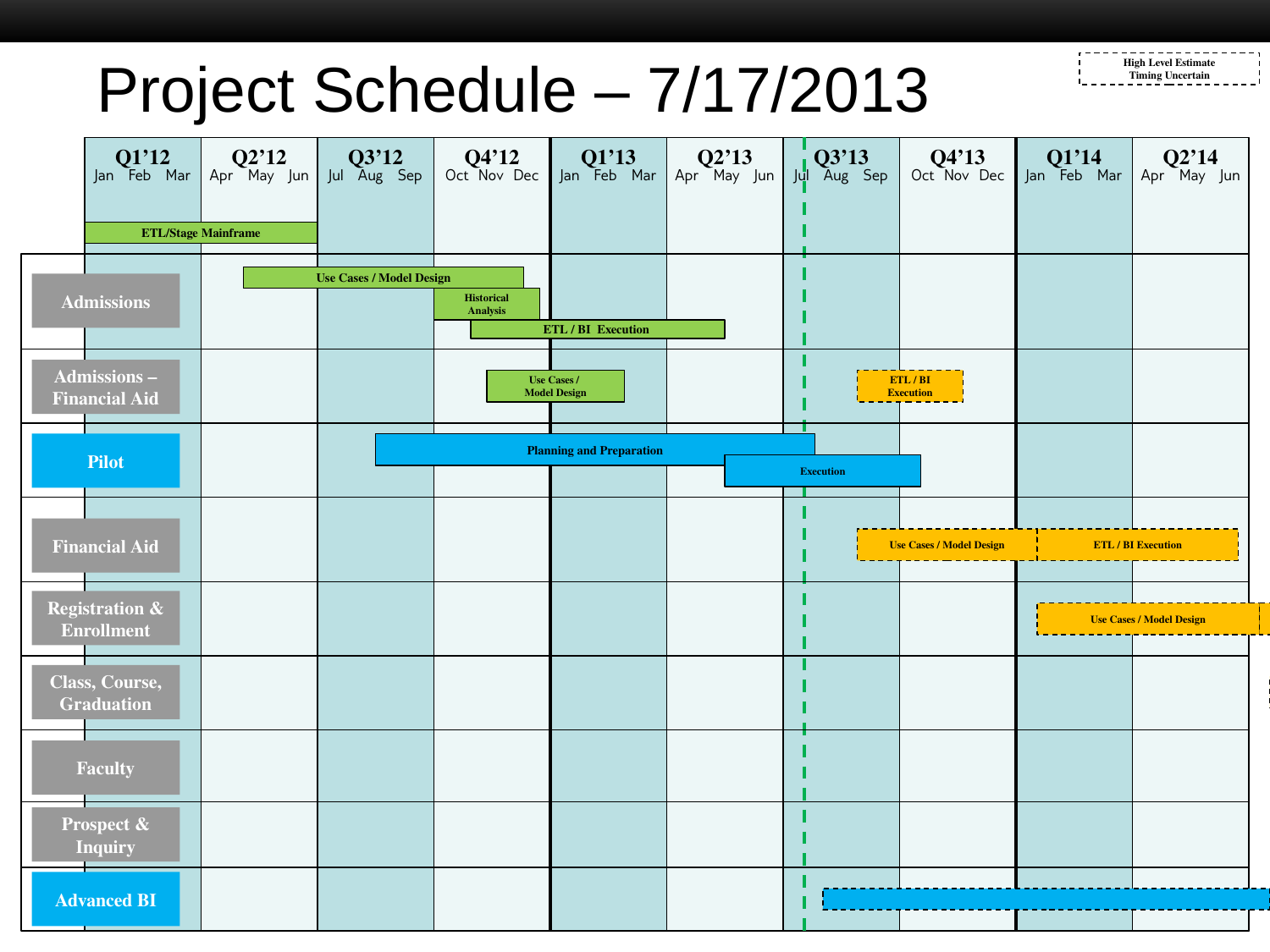

# Project Schedule – 7/17/2013
High Level Estimate
Timing Uncertain
Q1’12
Q2’12
Q3’12
Q4’12
Q1’13
Q2’13
Q3’13
Q4’13
Q1’14
Q2’14
Jan   Feb   Mar
Jul   Aug   Sep
Apr   May   Jun
Oct  Nov  Dec
Jan   Feb   Mar
Jul   Aug   Sep
Jan   Feb   Mar
Apr   May   Jun
Oct  Nov  Dec
Apr   May   Jun
ETL/Stage Mainframe

Use Cases / Model Design
Admissions
Historical Analysis
ETL / BI  Execution

Admissions – Financial Aid
Use Cases /
Model Design
ETL / BI Execution

Pilot
Planning and Preparation
Execution

Financial Aid
Use Cases / Model Design
ETL / BI Execution

Registration & Enrollment
Use Cases / Model Design
ETL / BI Execution

Class, Course, Graduation
Use Cases / Model Design
ETL / BI Execution

Faculty
Use Cases / Model Design

Prospect & Inquiry

Advanced BI